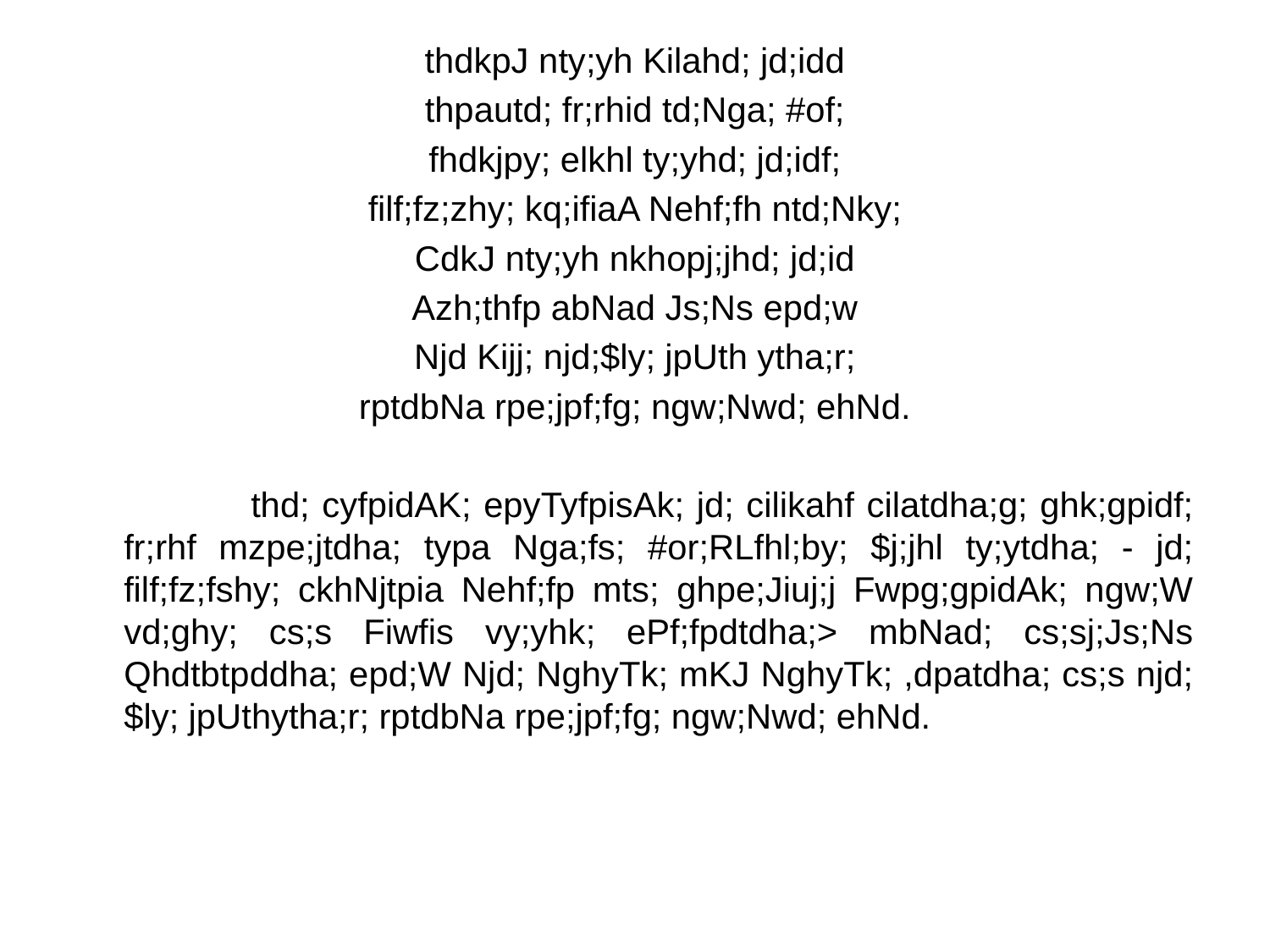

thdkpJ nty;yh Kilahd; jd;idd
thpautd; fr;rhid td;Nga; #of;
fhdkjpy; elkhl ty;yhd; jd;idf;
filf;fz;zhy; kq;ifiaA Nehf;fh ntd;Nky;
CdkJ nty;yh nkhopj;jhd; jd;id
Azh;thfp abNad Js;Ns epd;w
Njd Kijj; njd;$ly; jpUth ytha;r;
rptdbNa rpe;jpf;fg; ngw;Nwd; ehNd.

		thd; cyfpidAK; epyTyfpisAk; jd; cilikahf cilatdha;g; ghk;gpidf; fr;rhf mzpe;jtdha; typa Nga;fs; #or;RLfhl;by; $j;jhl ty;ytdha; - jd; filf;fz;fshy; ckhNjtpia Nehf;fp mts; ghpe;Jiuj;j Fwpg;gpidAk; ngw;W vd;ghy; cs;s Fiwfis vy;yhk; ePf;fpdtdha;> mbNad; cs;sj;Js;Ns Qhdtbtpddha; epd;W Njd; NghyTk; mKJ NghyTk; ,dpatdha; cs;s njd; $ly; jpUthytha;r; rptdbNa rpe;jpf;fg; ngw;Nwd; ehNd.